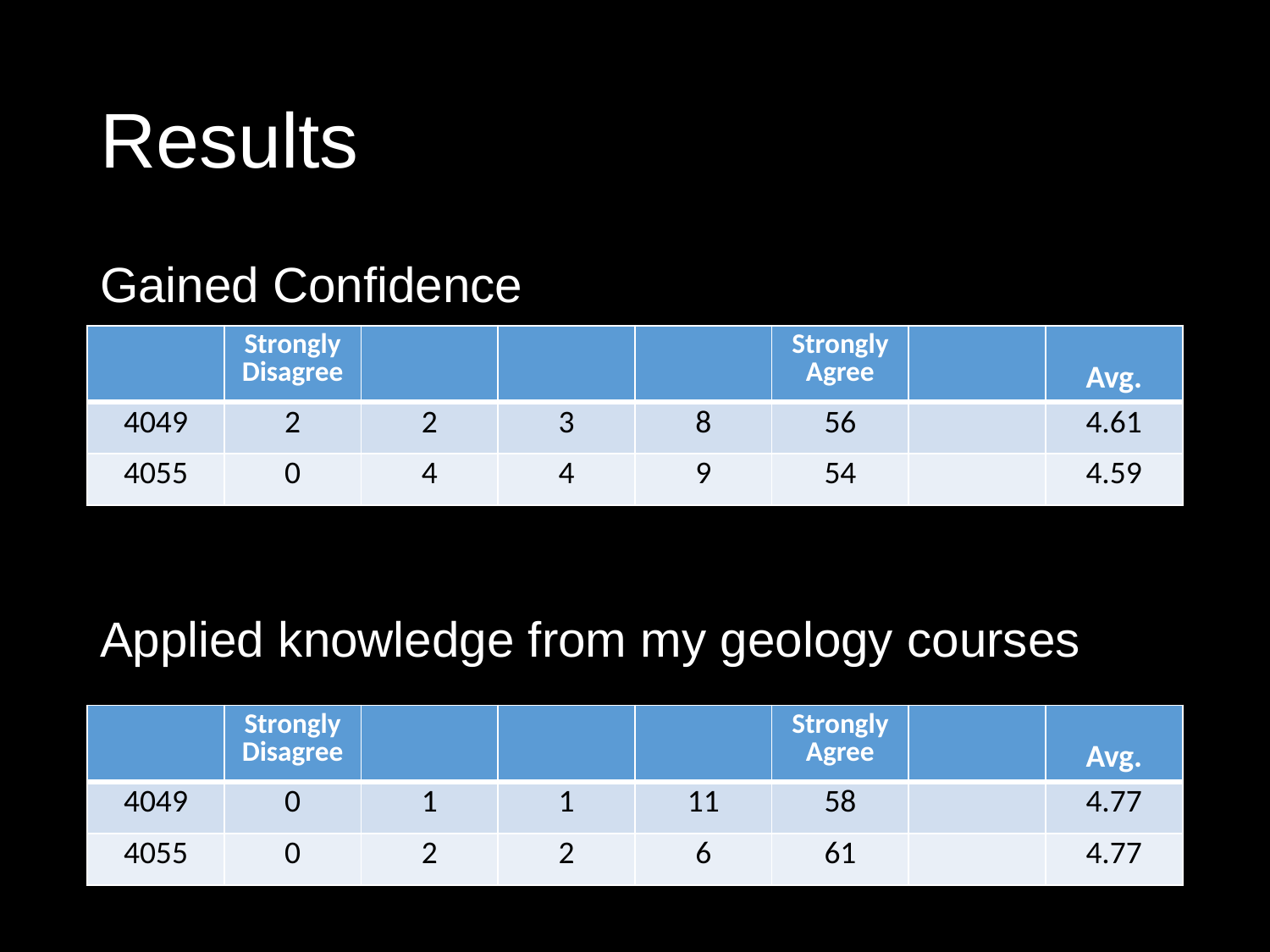

# Results
Gained Confidence

Applied knowledge from my geology courses

|  | Strongly Disagree |  |  |  | Strongly Agree |  | Avg. |
| --- | --- | --- | --- | --- | --- | --- | --- |
| 4049 | 2 | 2 | 3 | 8 | 56 |  | 4.61 |
| 4055 | 0 | 4 | 4 | 9 | 54 |  | 4.59 |
|  | Strongly Disagree |  |  |  | Strongly Agree |  | Avg. |
| --- | --- | --- | --- | --- | --- | --- | --- |
| 4049 | 0 | 1 | 1 | 11 | 58 |  | 4.77 |
| 4055 | 0 | 2 | 2 | 6 | 61 |  | 4.77 |